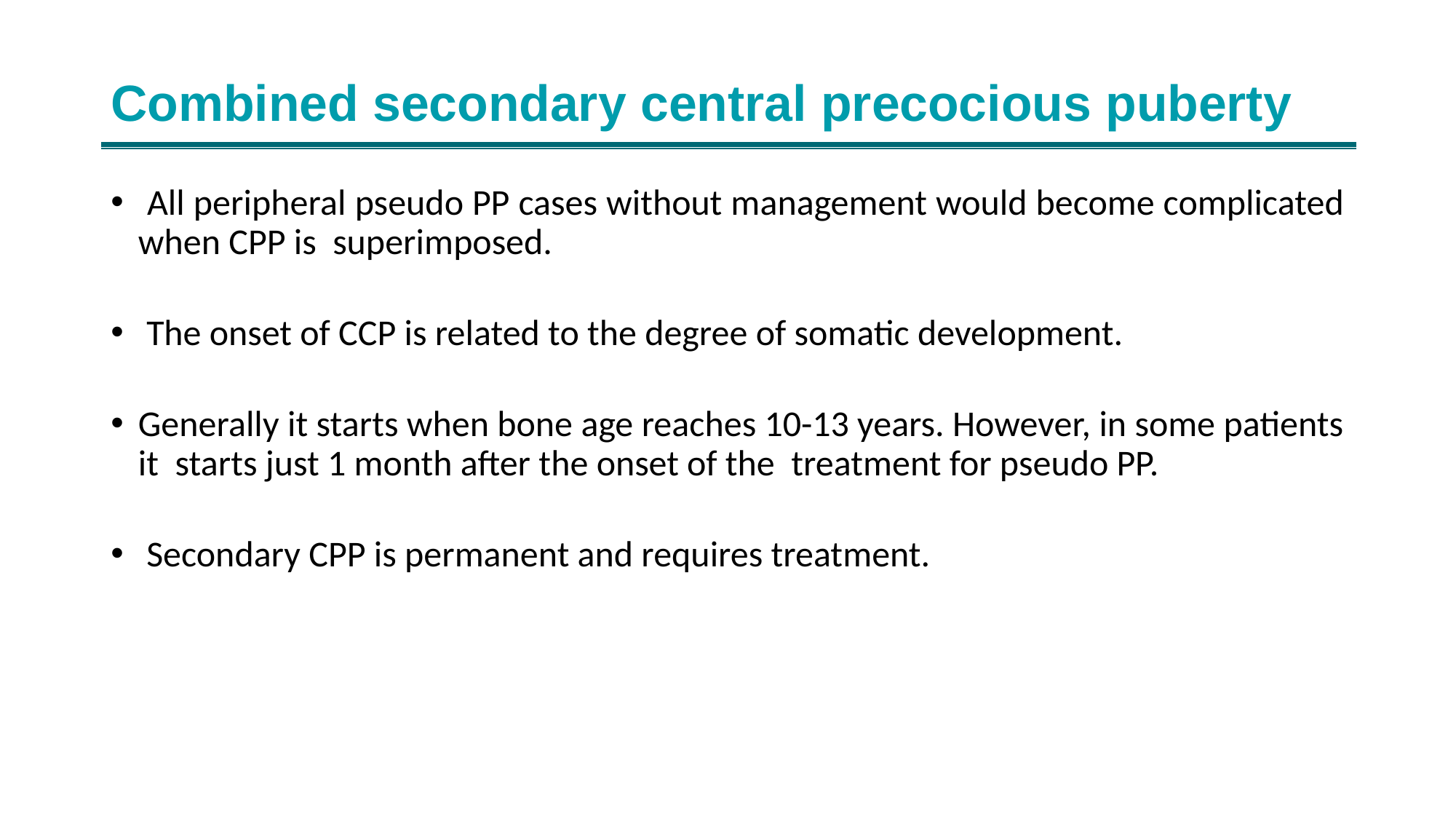

# Combined secondary central precocious puberty
 All peripheral pseudo PP cases without management would become complicated when CPP is  superimposed.
 The onset of CCP is related to the degree of somatic development.
Generally it starts when bone age reaches 10-13 years. However, in some patients it  starts just 1 month after the onset of the  treatment for pseudo PP.
 Secondary CPP is permanent and requires treatment.